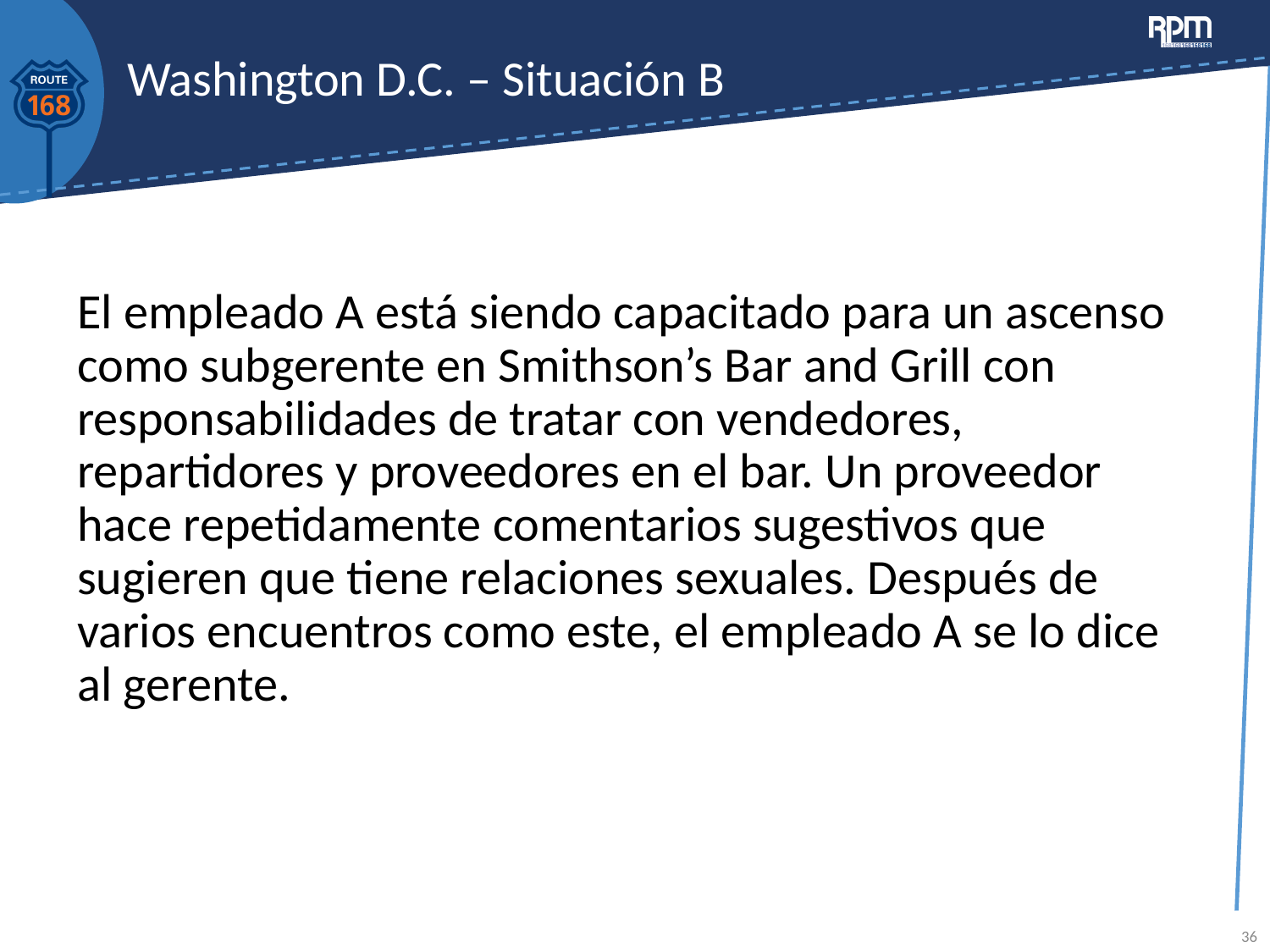

# Washington D.C. – Situación B
El empleado A está siendo capacitado para un ascenso como subgerente en Smithson’s Bar and Grill con responsabilidades de tratar con vendedores, repartidores y proveedores en el bar. Un proveedor hace repetidamente comentarios sugestivos que sugieren que tiene relaciones sexuales. Después de varios encuentros como este, el empleado A se lo dice al gerente.
36